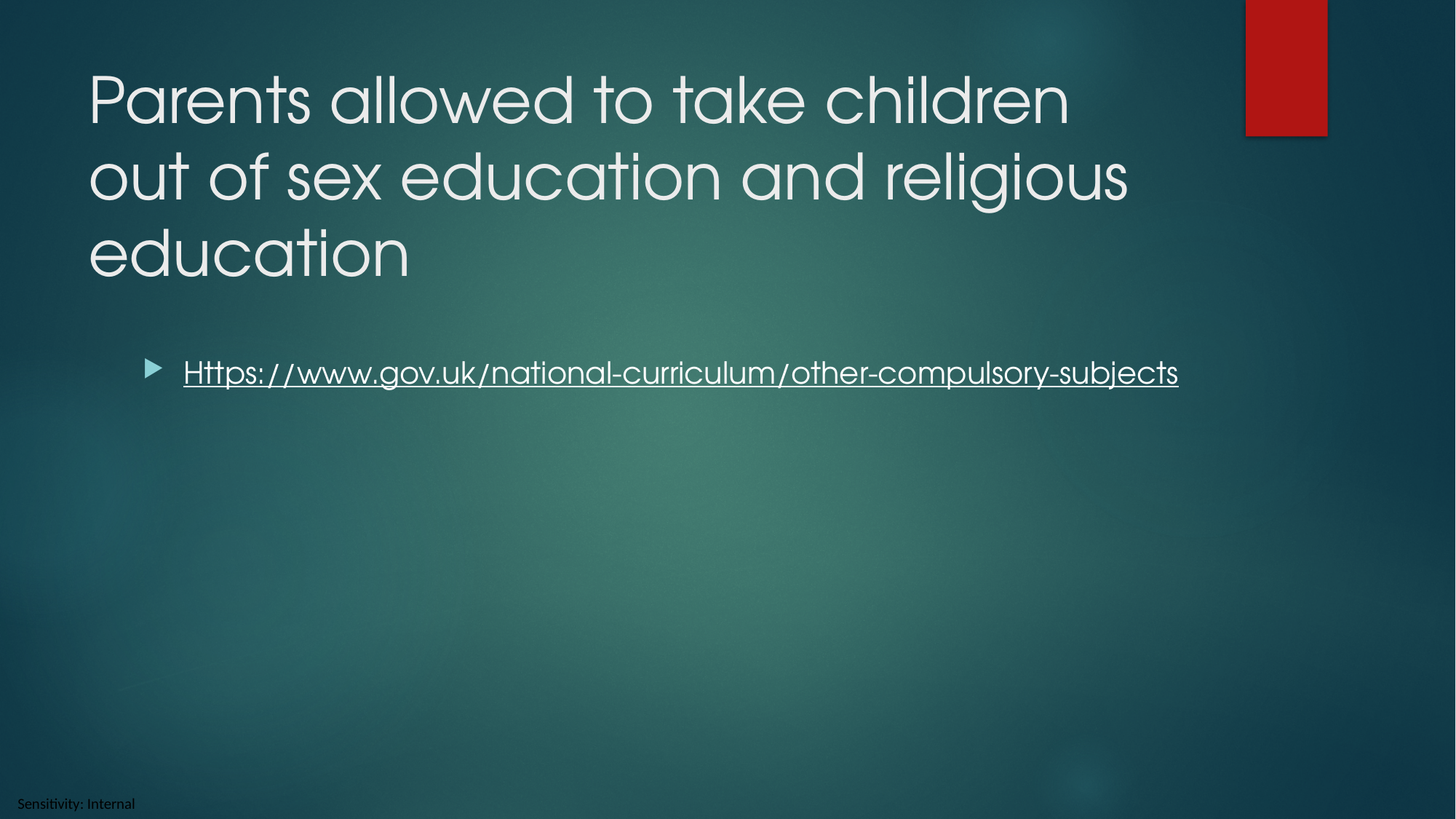

# Parents allowed to take children out of sex education and religious education

Https://www.gov.uk/national-curriculum/other-compulsory-subjects